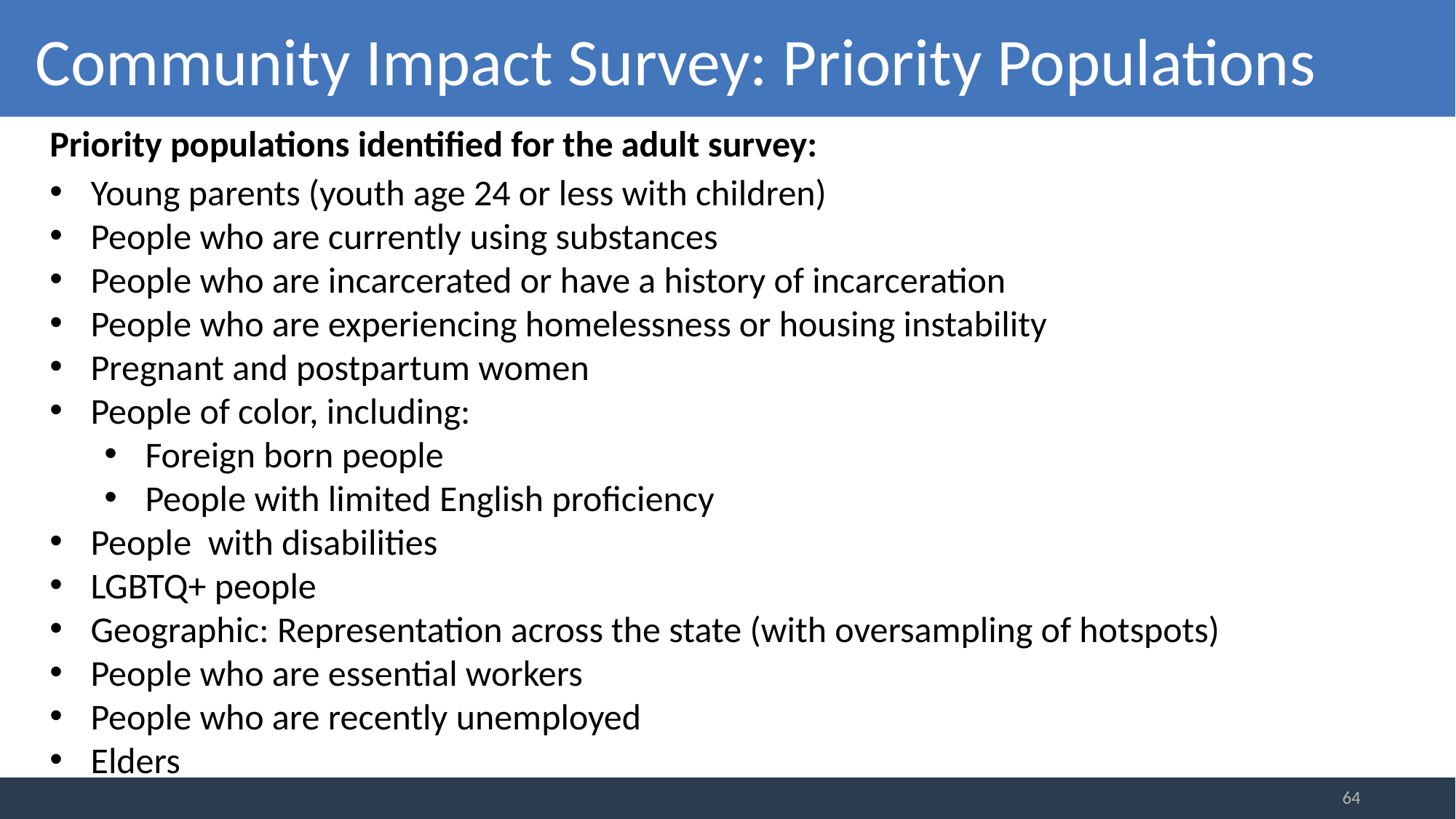

Community Impact Survey: Priority Populations
Priority populations identified for the adult survey:

Young parents (youth age 24 or less with children)
People who are currently using substances
People who are incarcerated or have a history of incarceration
People who are experiencing homelessness or housing instability
Pregnant and postpartum women
People of color, including:
Foreign born people
People with limited English proficiency
People  with disabilities
LGBTQ+ people
Geographic: Representation across the state (with oversampling of hotspots)
People who are essential workers
People who are recently unemployed
Elders
64